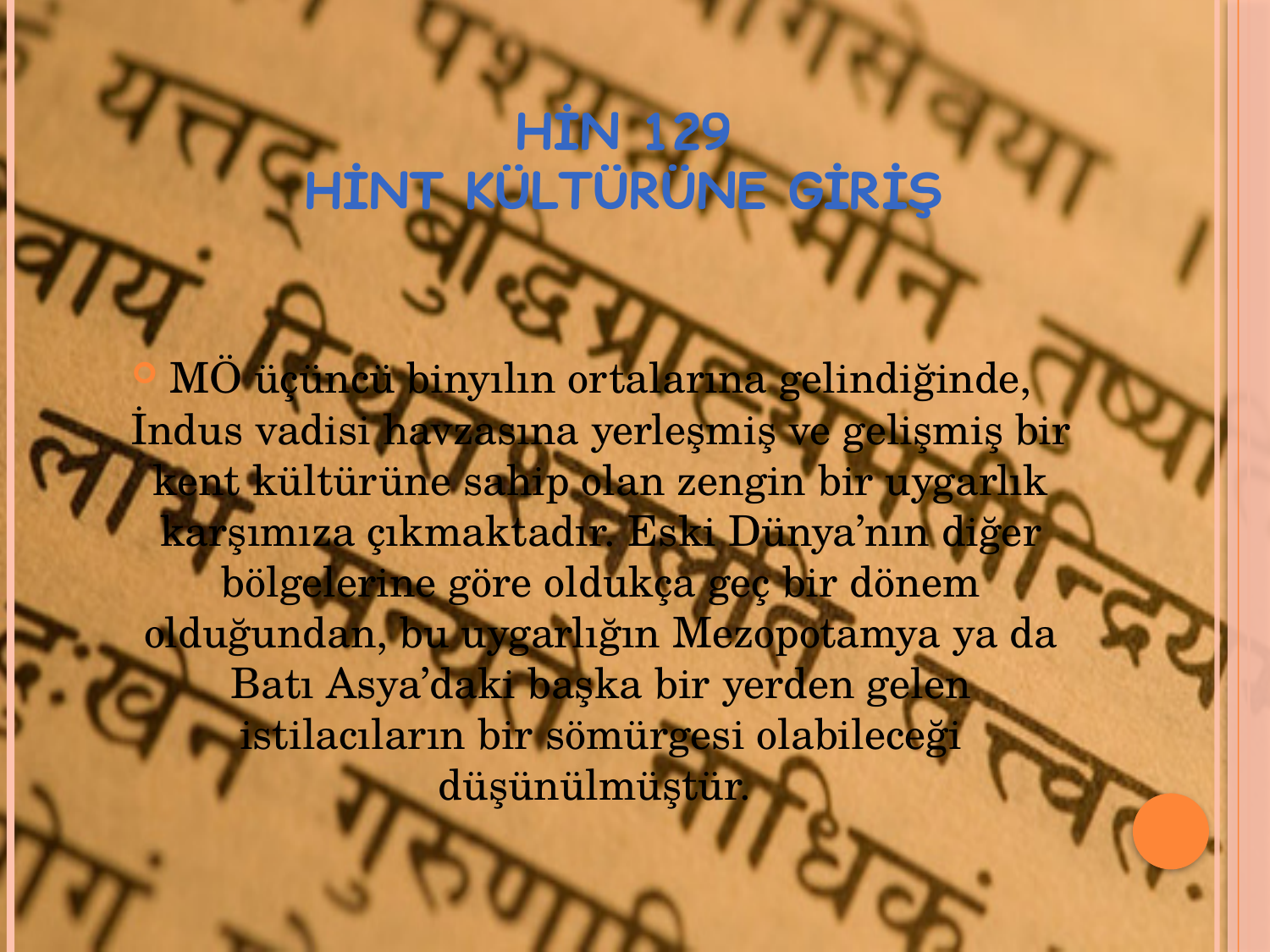

# HİN 129 HİNT KÜLTÜRÜNE GİRİŞ

MÖ üçüncü binyılın ortalarına gelindiğinde, İndus vadisi havzasına yerleşmiş ve gelişmiş bir kent kültürüne sahip olan zengin bir uygarlık karşımıza çıkmaktadır. Eski Dünya’nın diğer bölgelerine göre oldukça geç bir dönem olduğundan, bu uygarlığın Mezopotamya ya da Batı Asya’daki başka bir yerden gelen istilacıların bir sömürgesi olabileceği düşünülmüştür.